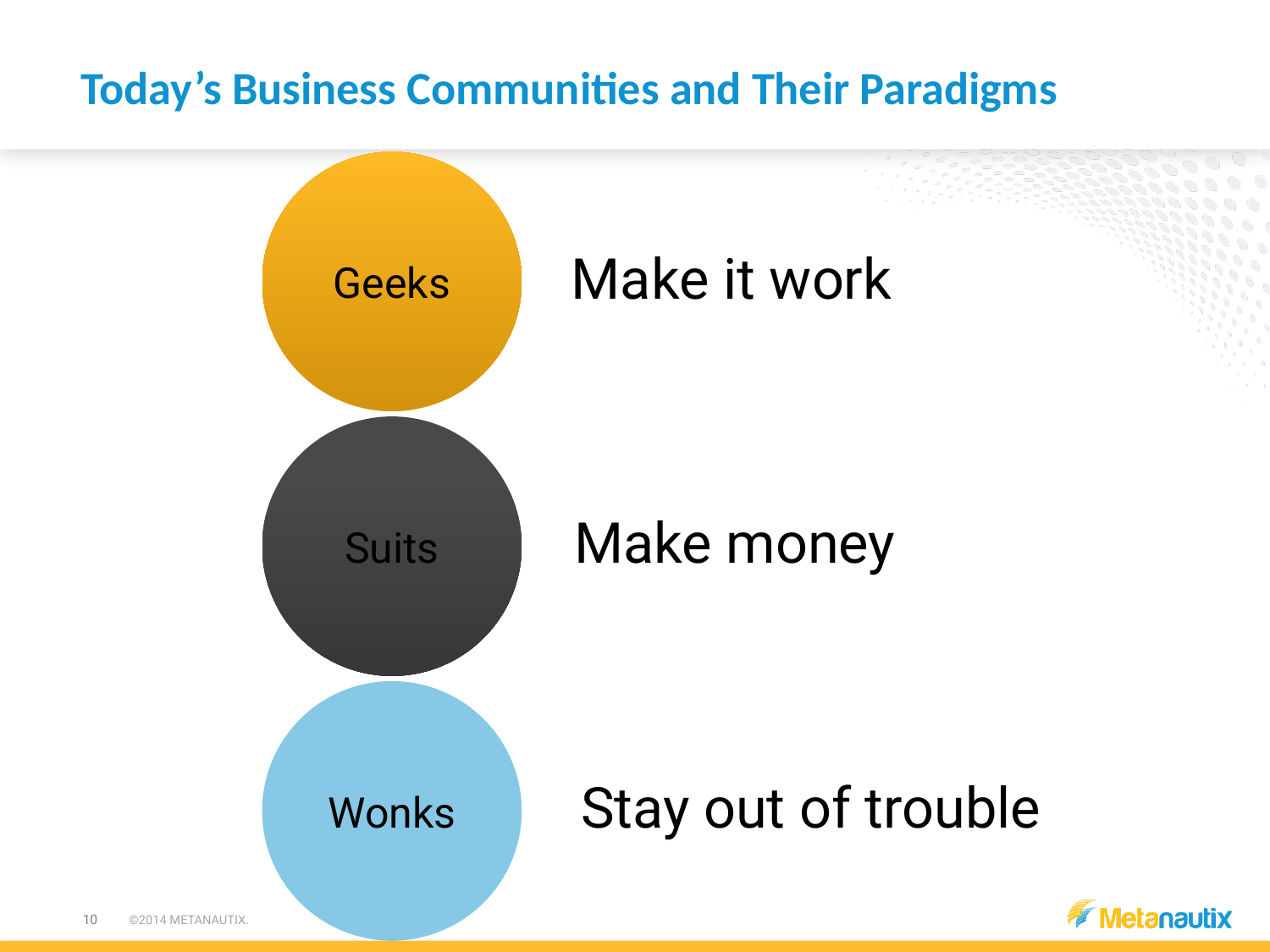

# Today’s Business Communities and Their Paradigms
Geeks
Make it work
Suits
Make money
Wonks
Stay out of trouble